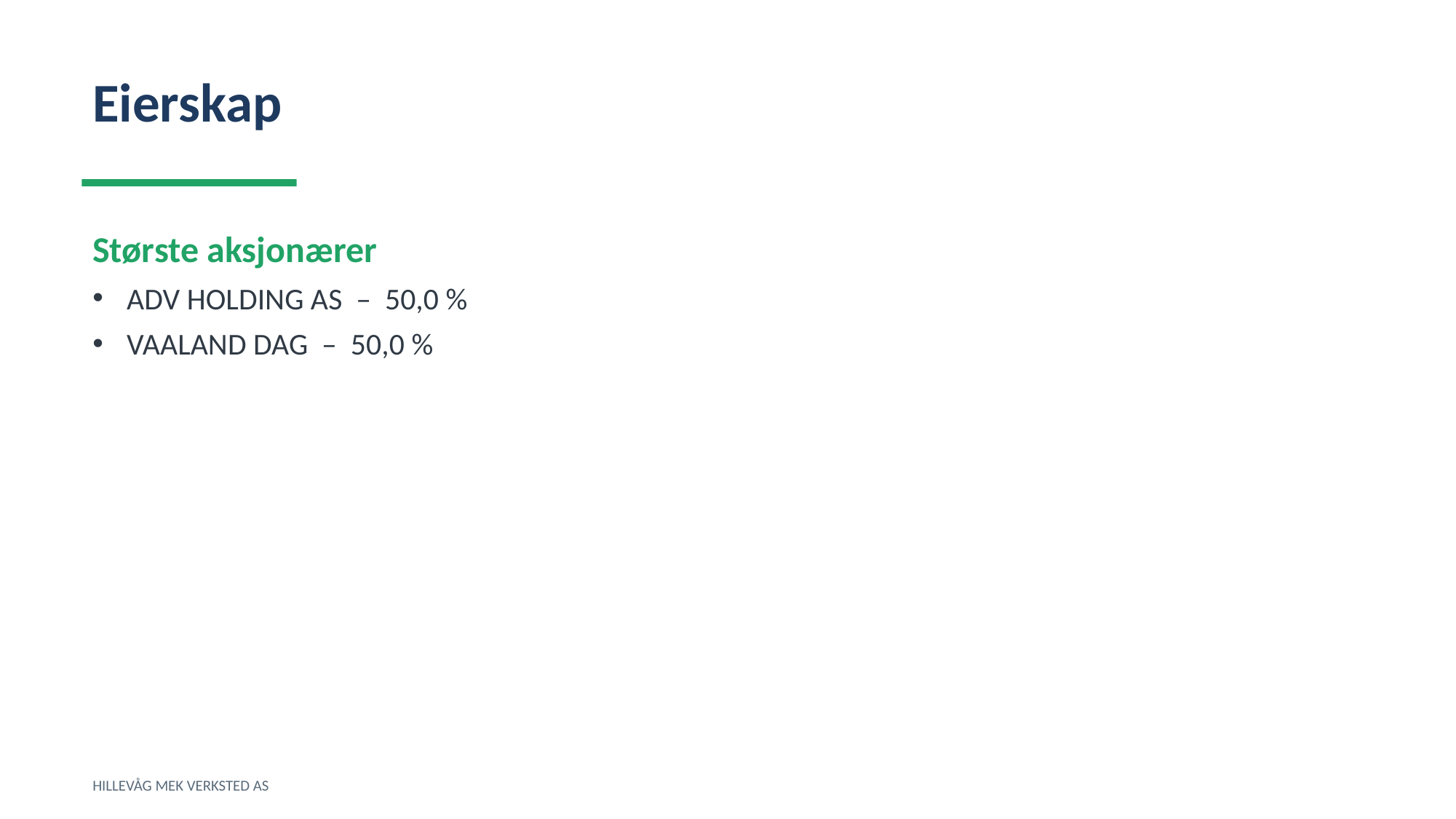

Eierskap

Største aksjonærer
ADV HOLDING AS  –  50,0 %
VAALAND DAG  –  50,0 %
HILLEVÅG MEK VERKSTED AS